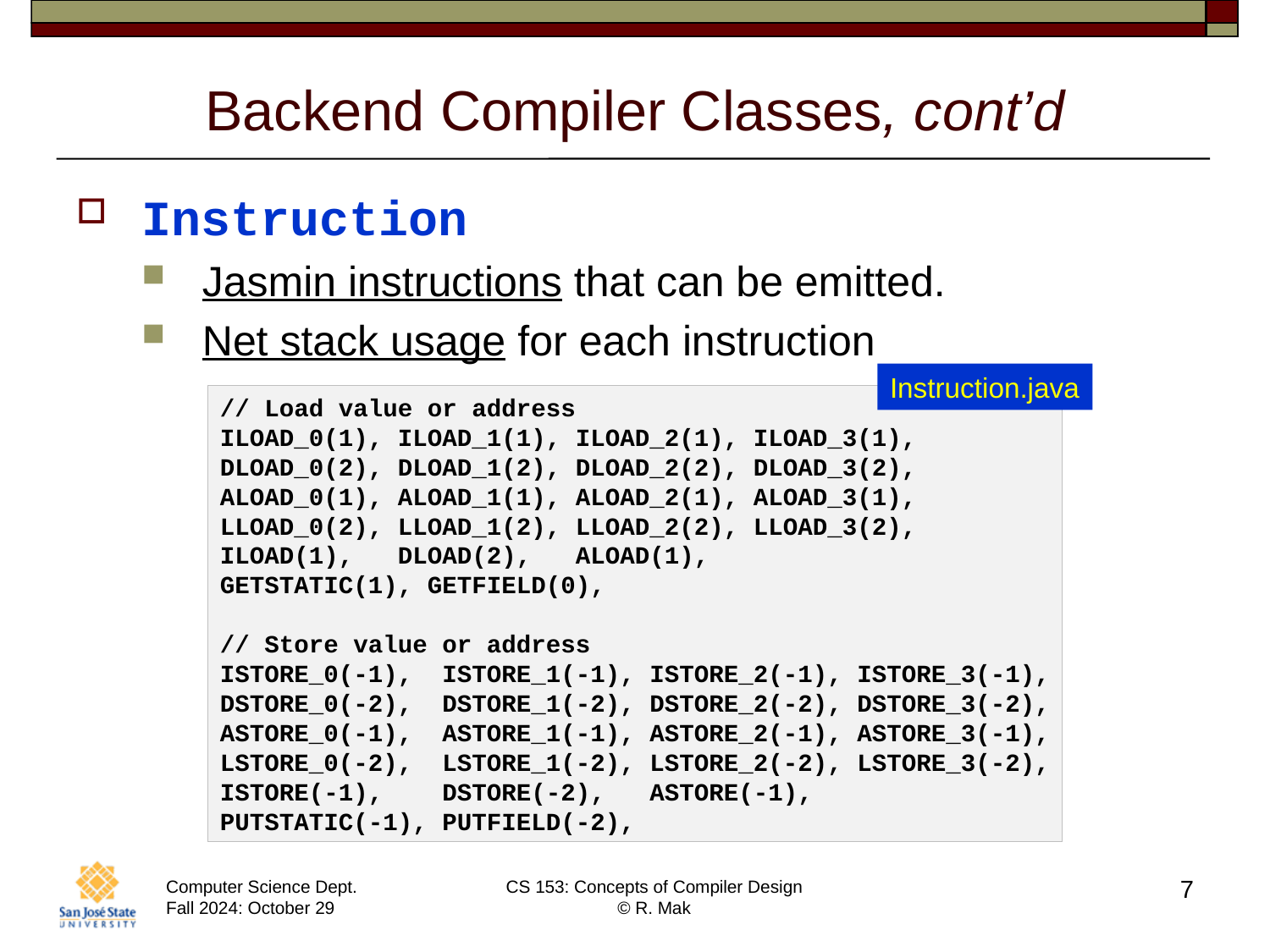

# Backend Compiler Classes, cont’d
Instruction
Jasmin instructions that can be emitted.
Net stack usage for each instruction
Instruction.java
// Load value or address
ILOAD_0(1), ILOAD_1(1), ILOAD_2(1), ILOAD_3(1),
DLOAD_0(2), DLOAD_1(2), DLOAD_2(2), DLOAD_3(2),
ALOAD_0(1), ALOAD_1(1), ALOAD_2(1), ALOAD_3(1),
LLOAD_0(2), LLOAD_1(2), LLOAD_2(2), LLOAD_3(2),
ILOAD(1),   DLOAD(2),   ALOAD(1),
GETSTATIC(1), GETFIELD(0),
// Store value or address
ISTORE_0(-1),  ISTORE_1(-1), ISTORE_2(-1), ISTORE_3(-1),
DSTORE_0(-2),  DSTORE_1(-2), DSTORE_2(-2), DSTORE_3(-2),
ASTORE_0(-1),  ASTORE_1(-1), ASTORE_2(-1), ASTORE_3(-1),
LSTORE_0(-2),  LSTORE_1(-2), LSTORE_2(-2), LSTORE_3(-2),
ISTORE(-1),    DSTORE(-2),   ASTORE(-1),
PUTSTATIC(-1), PUTFIELD(-2),
7